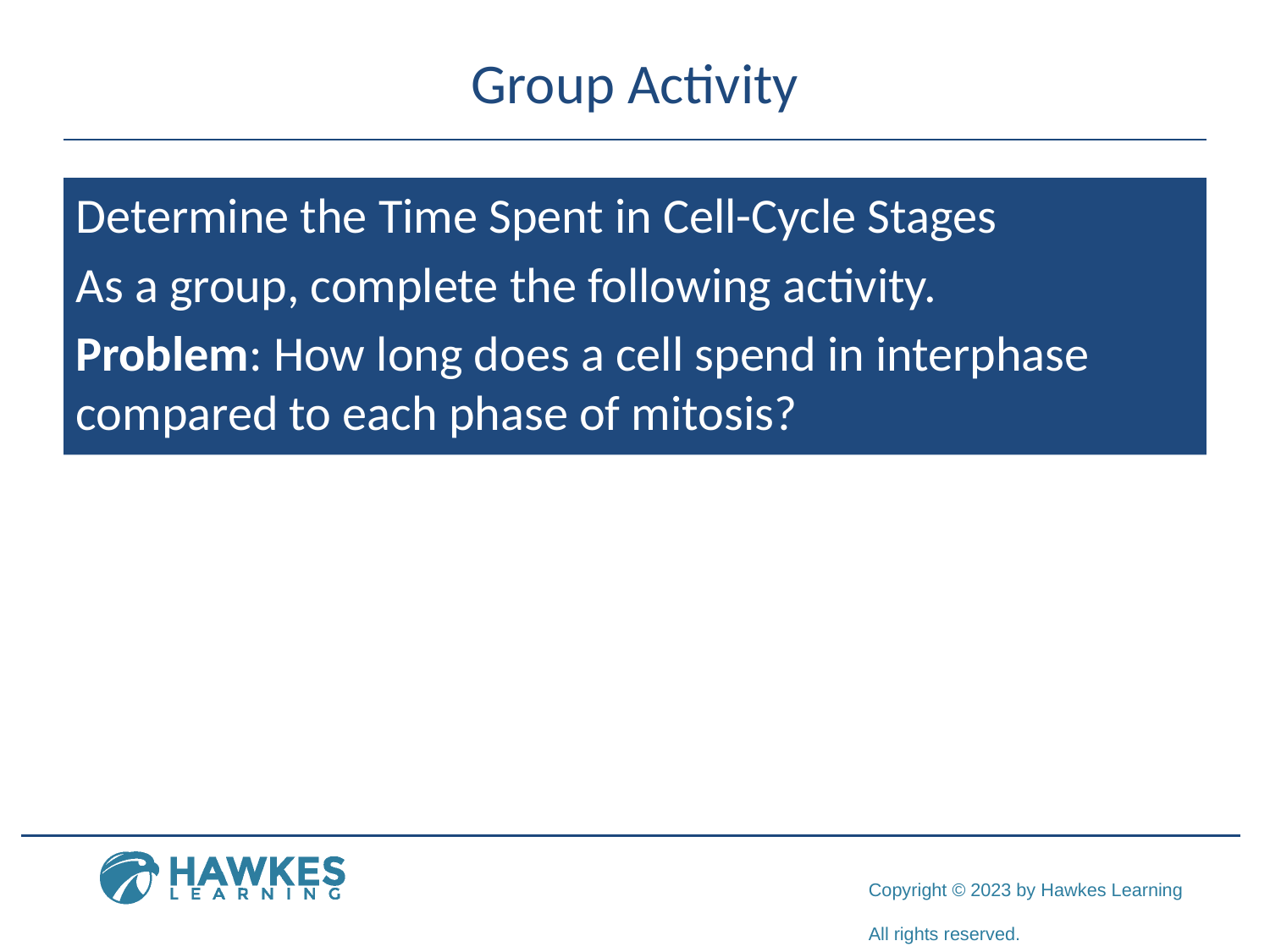

# Group Activity
Determine the Time Spent in Cell-Cycle Stages
As a group, complete the following activity.
Problem: How long does a cell spend in interphase compared to each phase of mitosis?